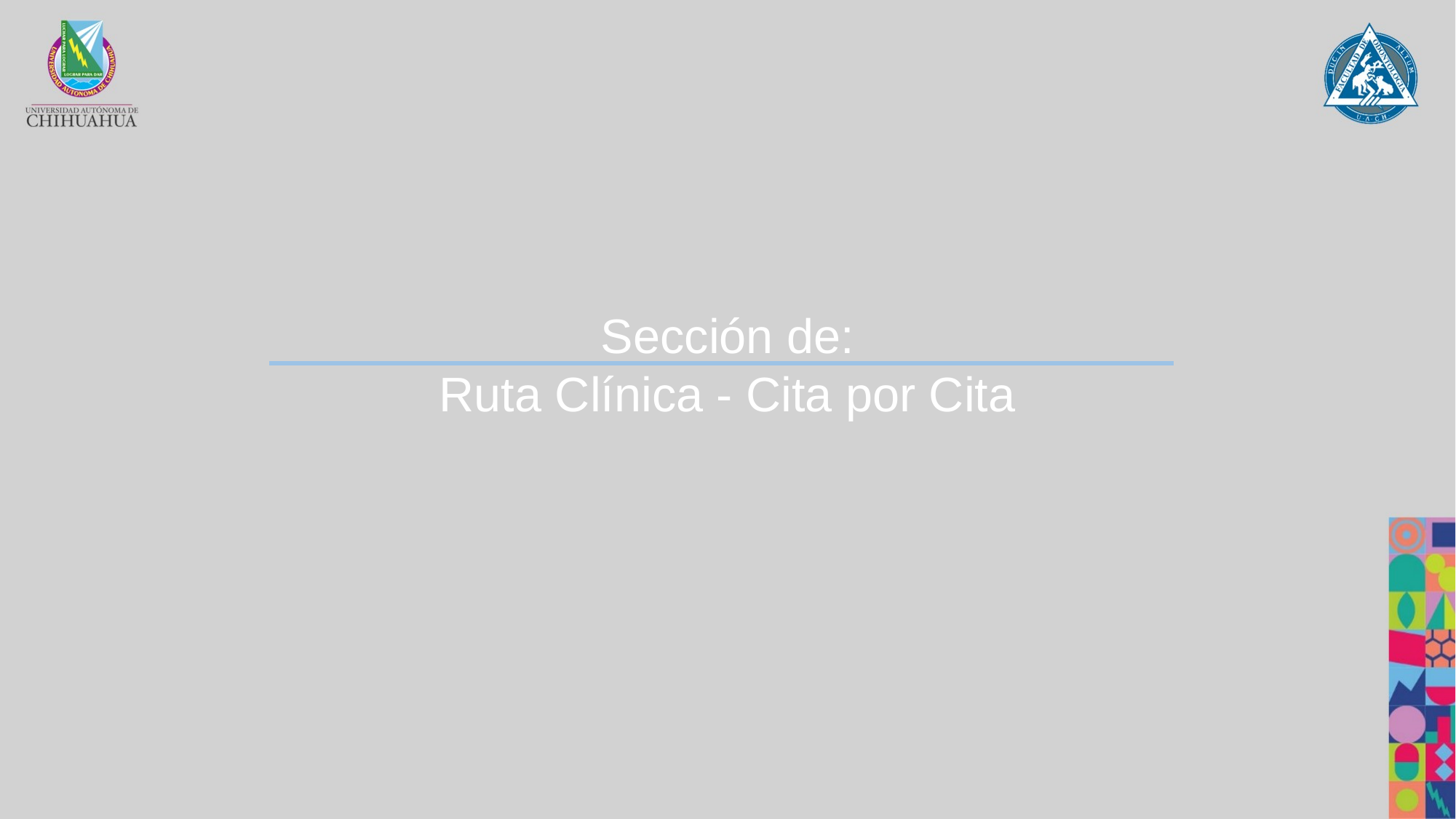

Sección de:
Ruta Clínica - Cita por Cita